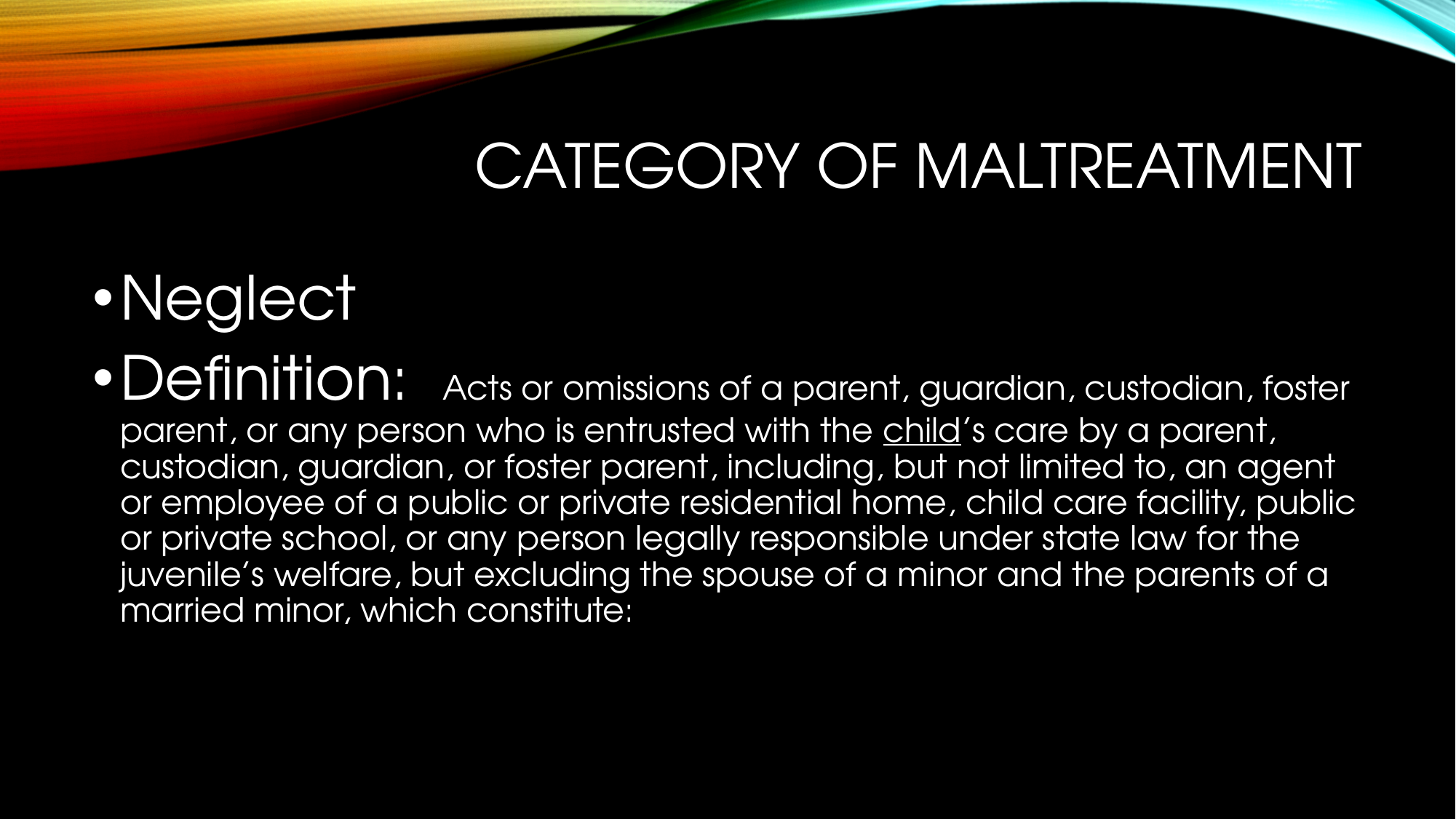

# Category of maltreatment
Neglect
Definition:  Acts or omissions of a parent, guardian, custodian, foster parent, or any person who is entrusted with the child’s care by a parent, custodian, guardian, or foster parent, including, but not limited to, an agent or employee of a public or private residential home, child care facility, public or private school, or any person legally responsible under state law for the juvenile’s welfare, but excluding the spouse of a minor and the parents of a married minor, which constitute: